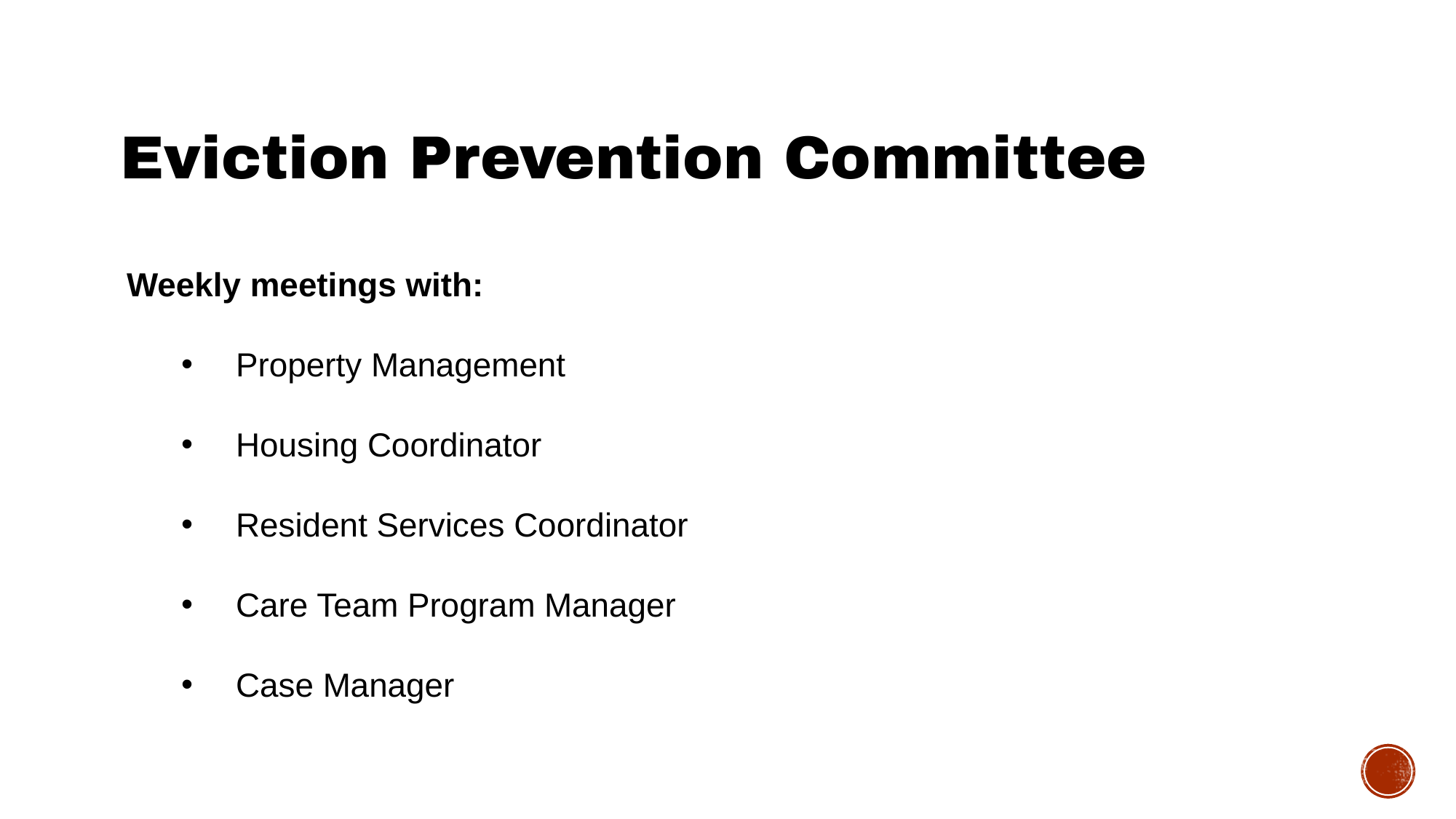

Eviction Prevention Committee
Weekly meetings with:

Property Management

Housing Coordinator

Resident Services Coordinator

Care Team Program Manager

Case Manager